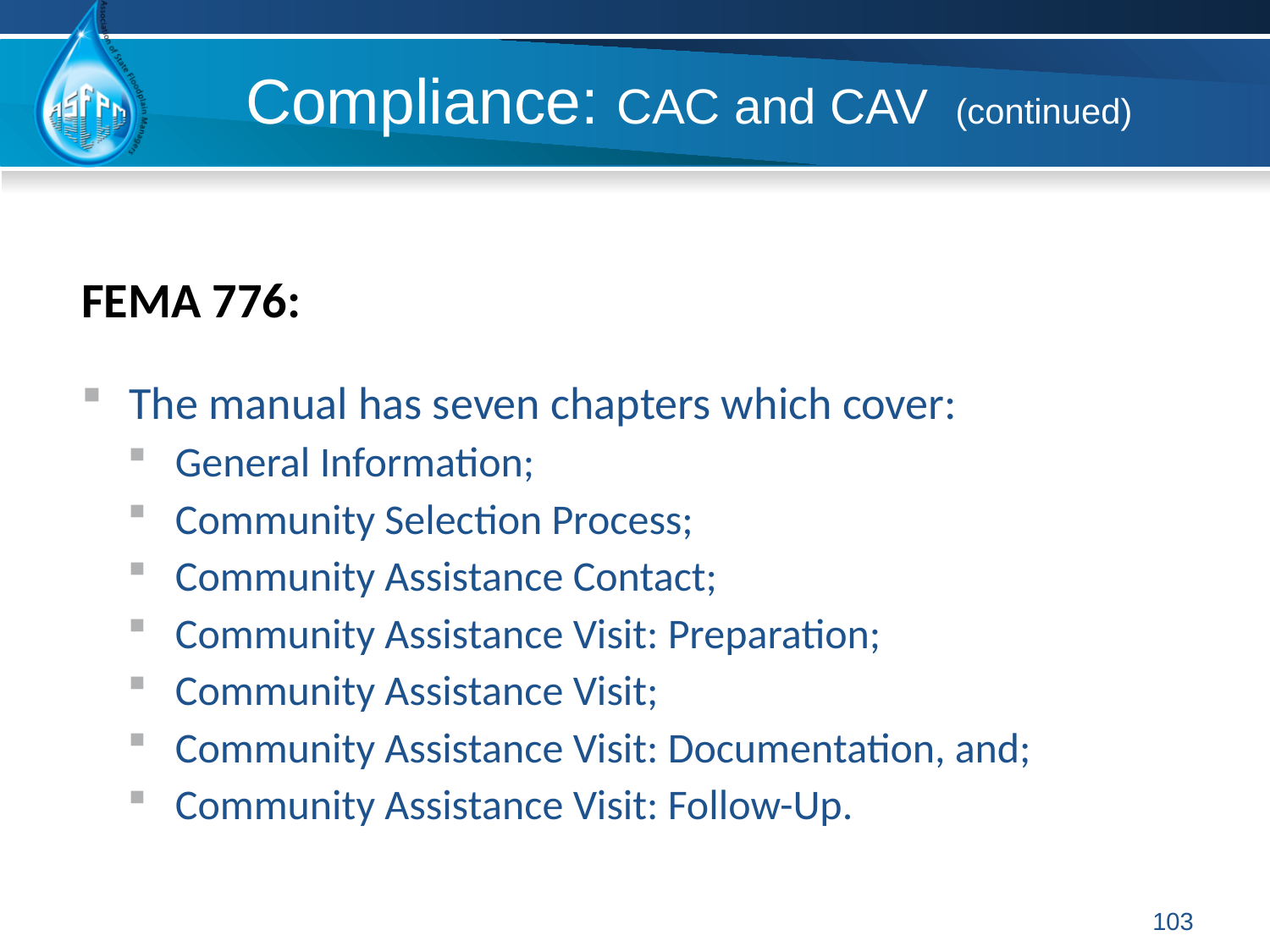

# Compliance: CAC and CAV  (continued)

FEMA 776:

The manual has seven chapters which cover:
General Information;
Community Selection Process;
Community Assistance Contact;
Community Assistance Visit: Preparation;
Community Assistance Visit;
Community Assistance Visit: Documentation, and;
Community Assistance Visit: Follow-Up.

103